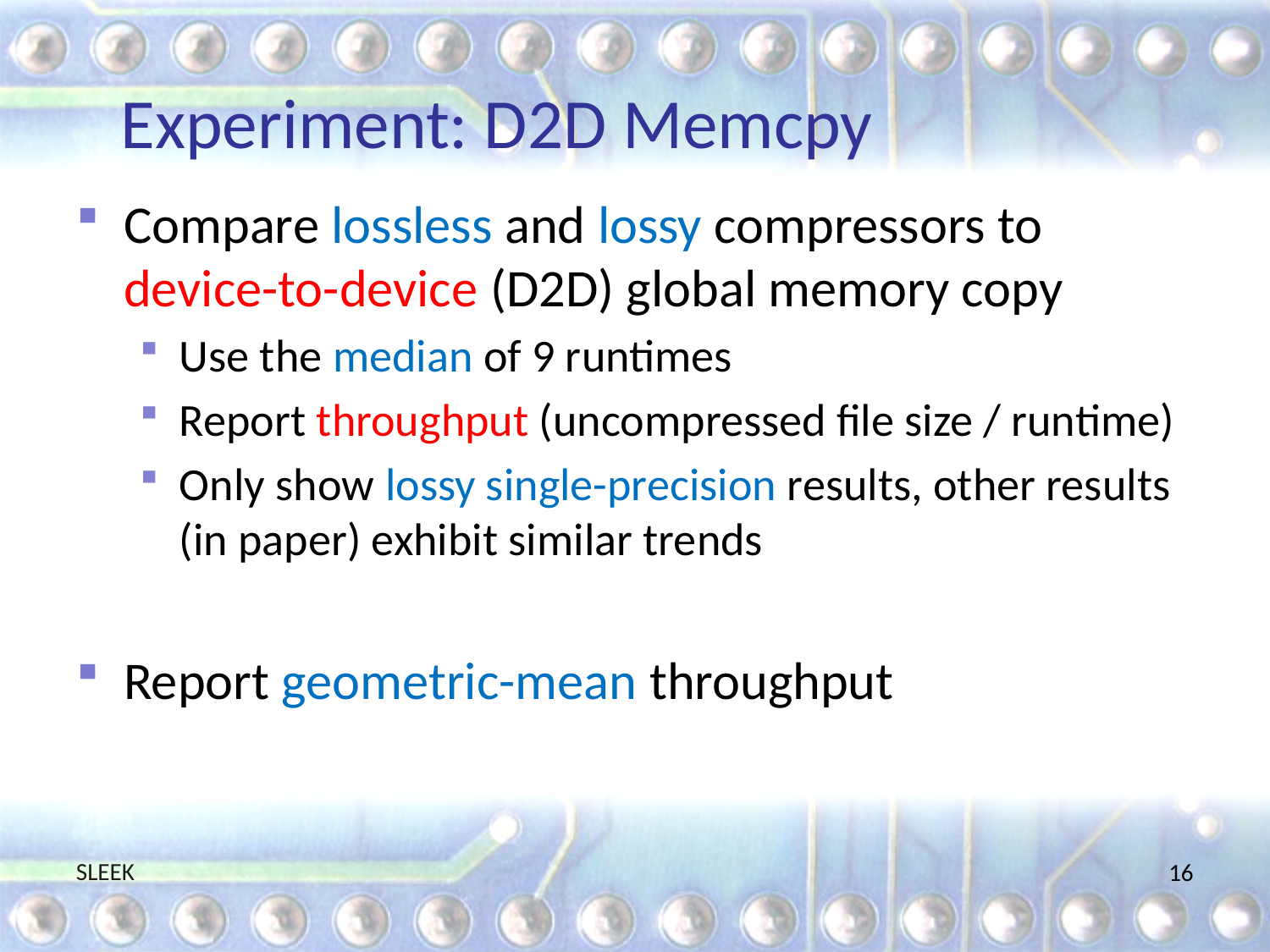

# Experiment: D2D Memcpy
Compare lossless and lossy compressors to device-to-device (D2D) global memory copy
Use the median of 9 runtimes
Report throughput (uncompressed file size / runtime)
Only show lossy single-precision results, other results (in paper) exhibit similar trends

Report geometric-mean throughput
SLEEK
16